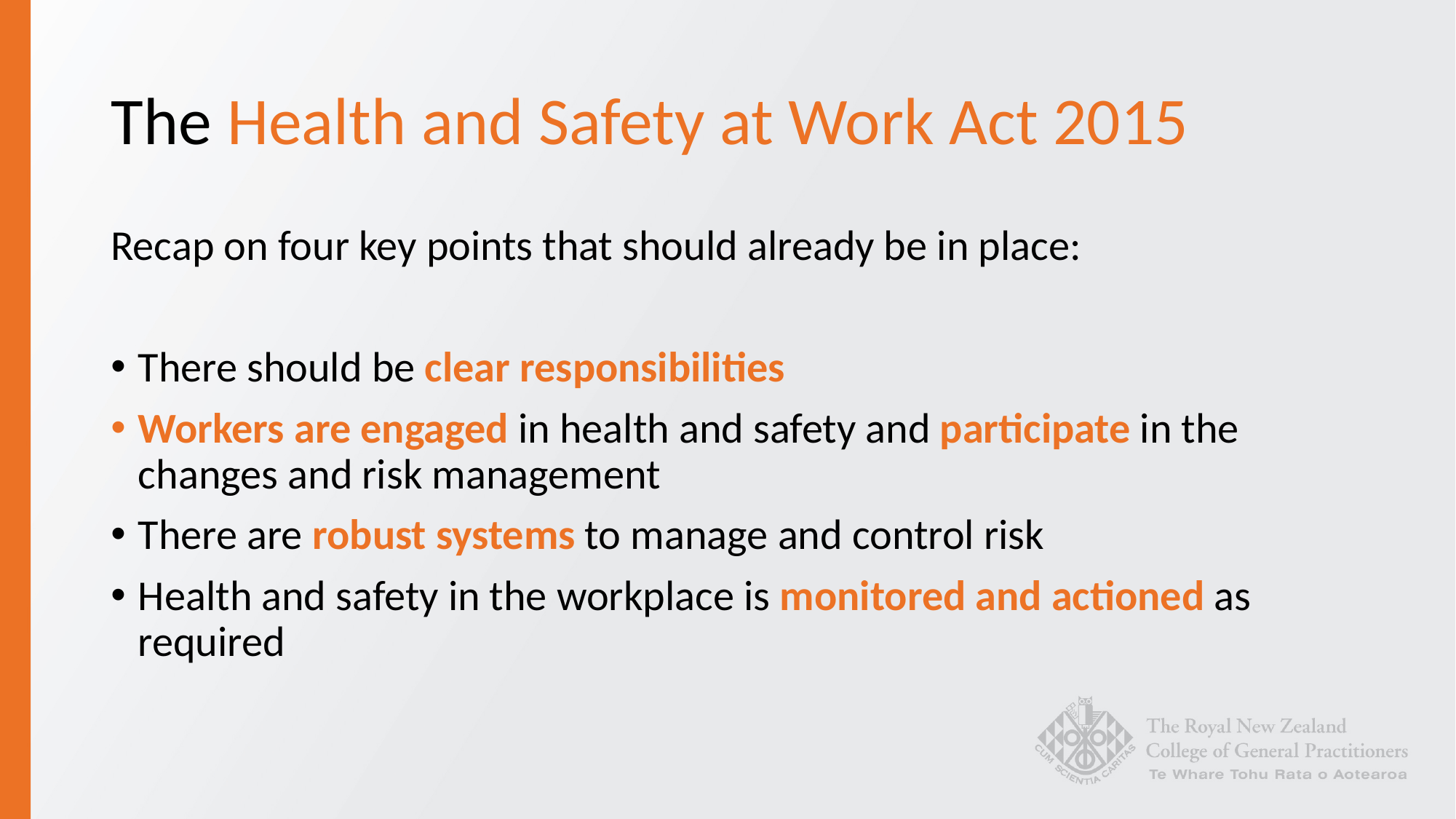

# The Health and Safety at Work Act 2015
Recap on four key points that should already be in place:

There should be clear responsibilities
Workers are engaged in health and safety and participate in the changes and risk management
There are robust systems to manage and control risk
Health and safety in the workplace is monitored and actioned as required